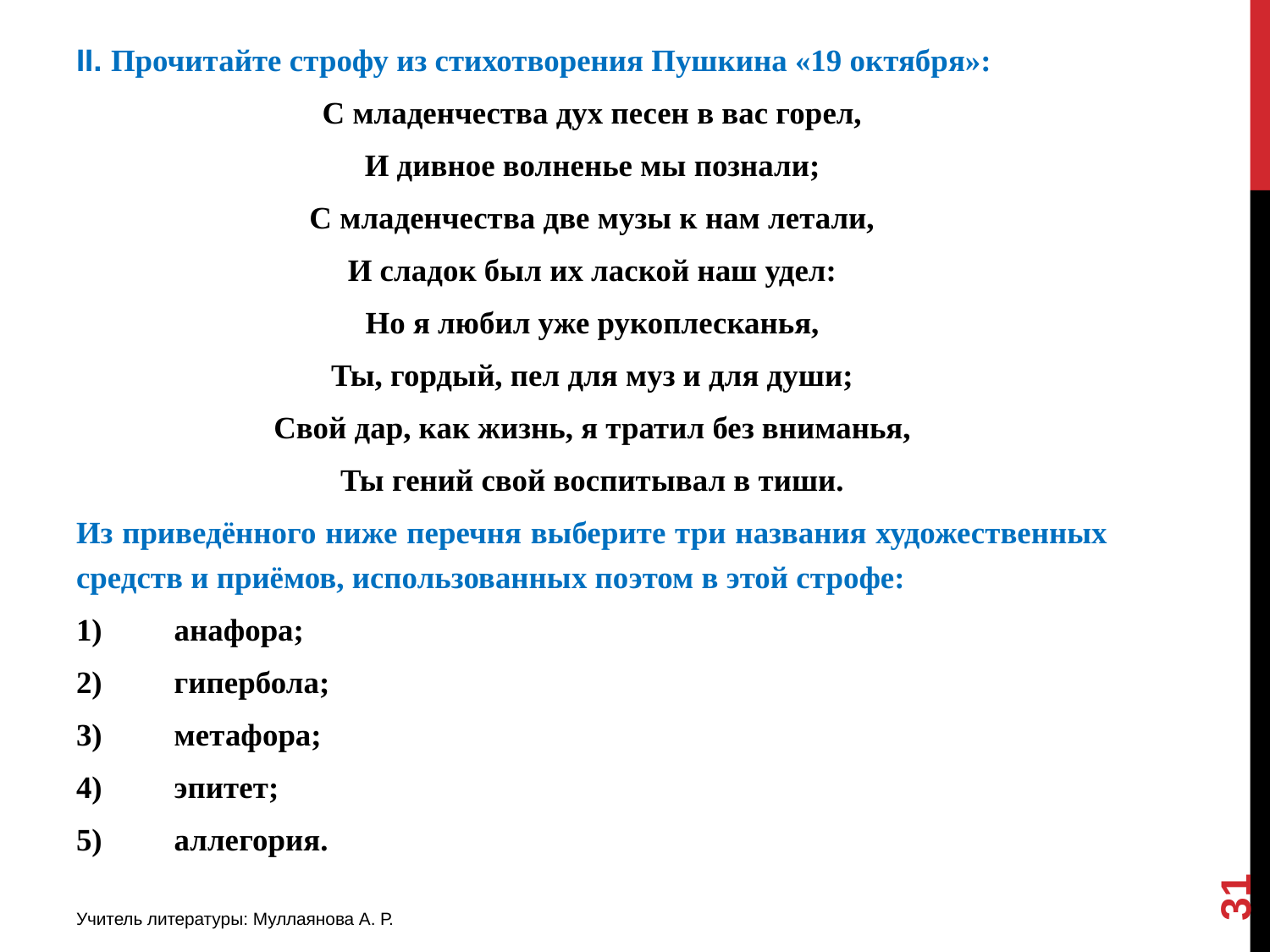

II. Прочитайте строфу из стихотворения Пушкина «19 октября»:
С младенчества дух песен в вас горел,
И дивное волненье мы познали;
С младенчества две музы к нам летали,
И сладок был их лаской наш удел:
Но я любил уже рукоплесканья,
Ты, гордый, пел для муз и для души;
Свой дар, как жизнь, я тратил без вниманья,
Ты гений свой воспитывал в тиши.
Из приведённого ниже перечня выберите три названия художественных средств и приёмов, использованных поэтом в этой строфе:
1)	 анафора;
2)	 гипербола;
3)	 метафора;
4)	 эпитет;
5)	 аллегория.

31
Учитель литературы: Муллаянова А. Р.